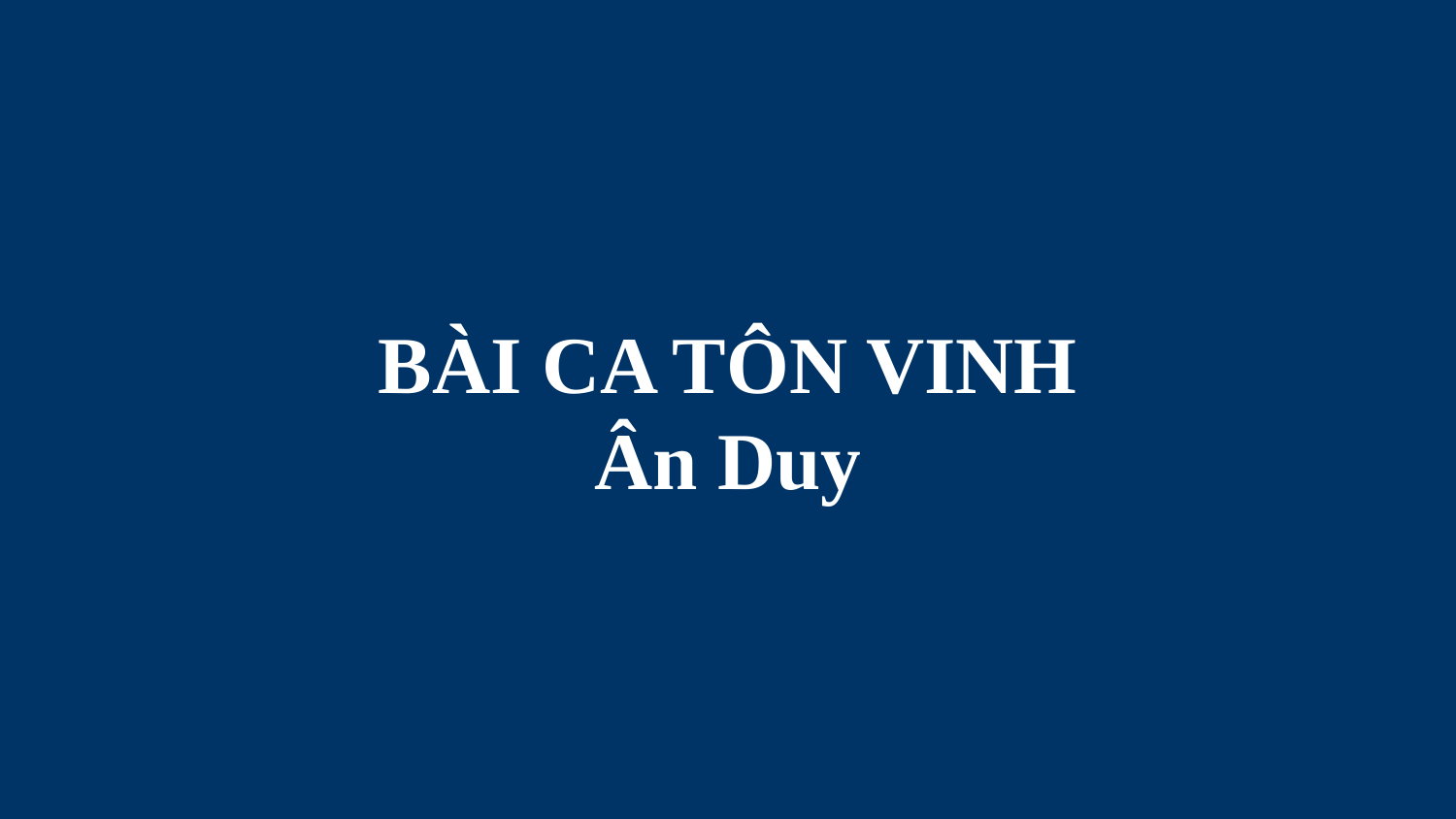

# BÀI CA TÔN VINH Ân Duy